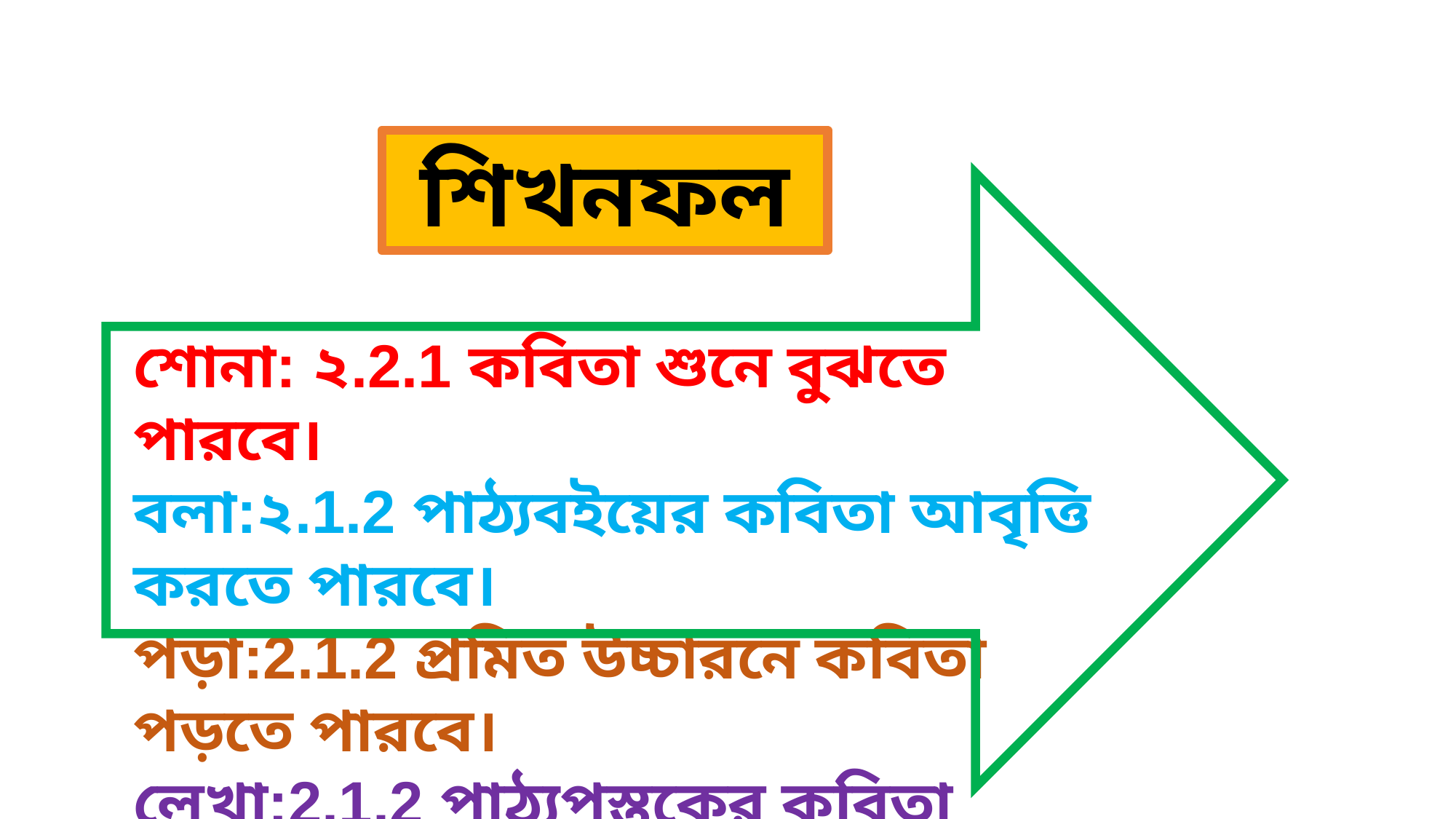

শিখনফল

শোনা: ২.2.1 কবিতা শুনে বুঝতে পারবে।
বলা:২.1.2 পাঠ্যবইয়ের কবিতা আবৃত্তি করতে পারবে।
পড়া:2.1.2 প্রমিত উচ্চারনে কবিতা পড়তে পারবে।
লেখা:2.1.2 পাঠ্যপুস্তকের কবিতা লিখতে পারবে।